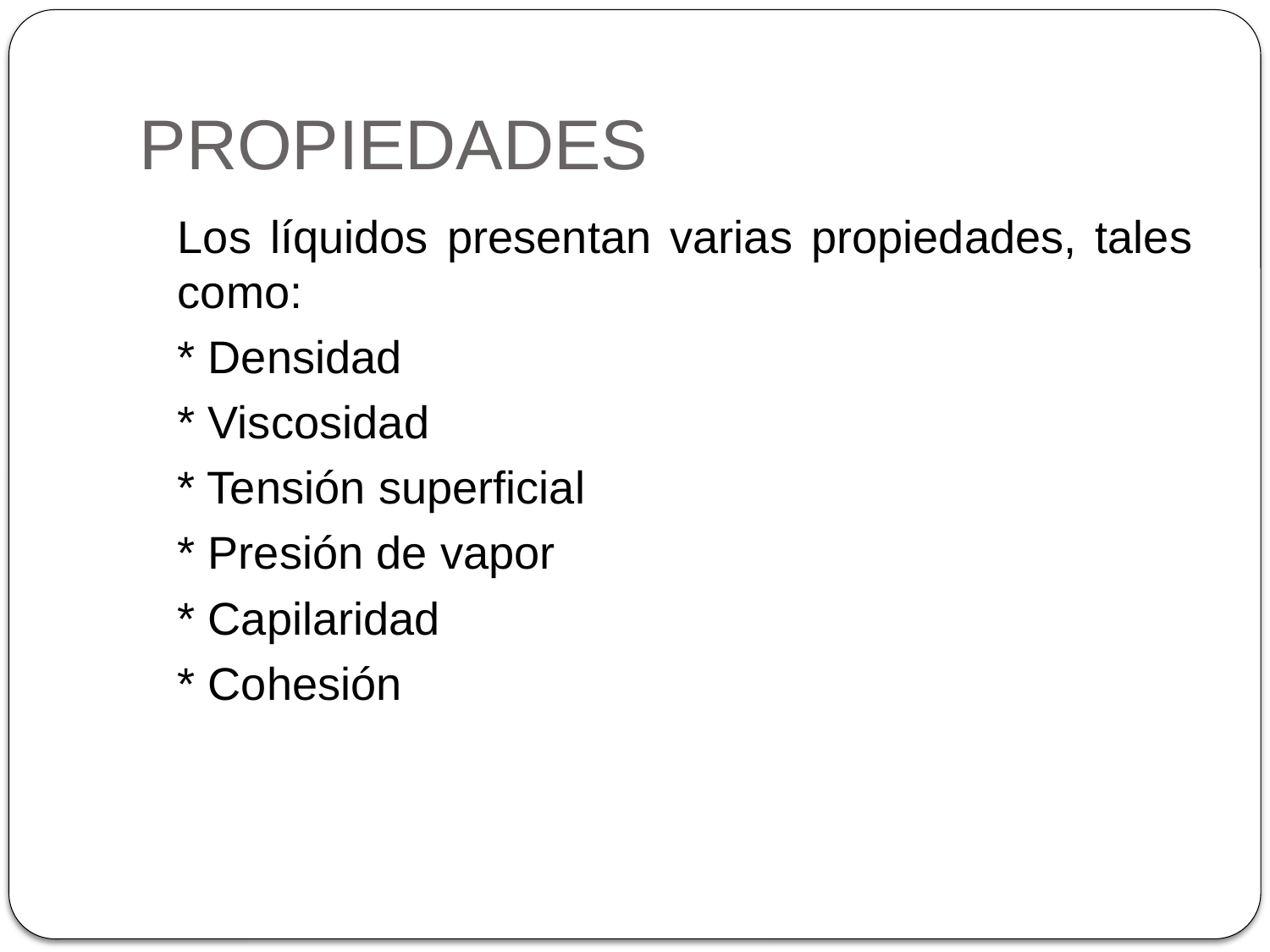

# PROPIEDADES
	Los líquidos presentan varias propiedades, tales como:
	* Densidad
	* Viscosidad
	* Tensión superficial
	* Presión de vapor
 	* Capilaridad
	* Cohesión